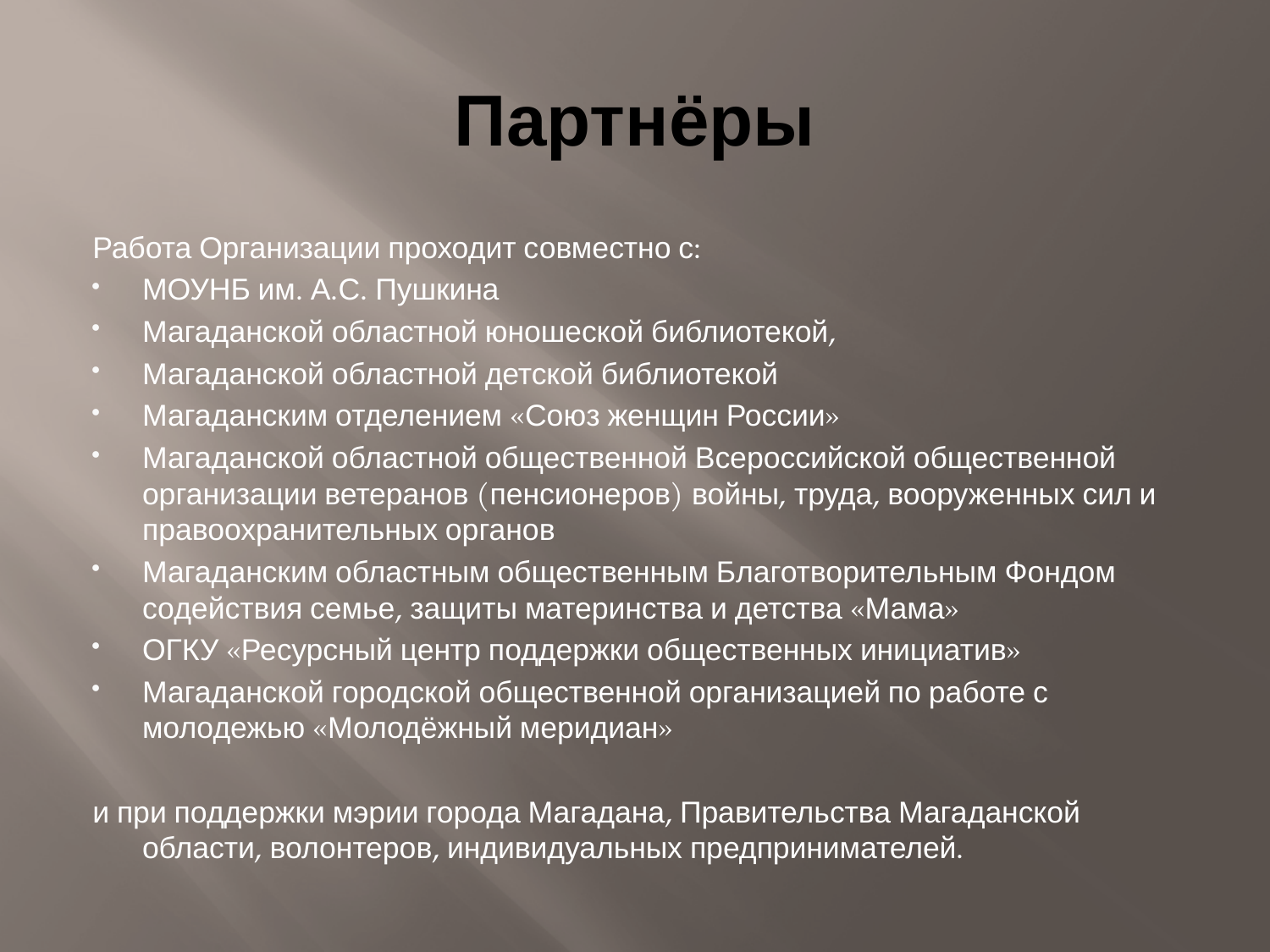

# Партнёры
Работа Организации проходит совместно с:
МОУНБ им. А.С. Пушкина
Магаданской областной юношеской библиотекой,
Магаданской областной детской библиотекой
Магаданским отделением «Союз женщин России»
Магаданской областной общественной Всероссийской общественной организации ветеранов (пенсионеров) войны, труда, вооруженных сил и правоохранительных органов
Магаданским областным общественным Благотворительным Фондом содействия семье, защиты материнства и детства «Мама»
ОГКУ «Ресурсный центр поддержки общественных инициатив»
Магаданской городской общественной организацией по работе с молодежью «Молодёжный меридиан»

и при поддержки мэрии города Магадана, Правительства Магаданской области, волонтеров, индивидуальных предпринимателей.